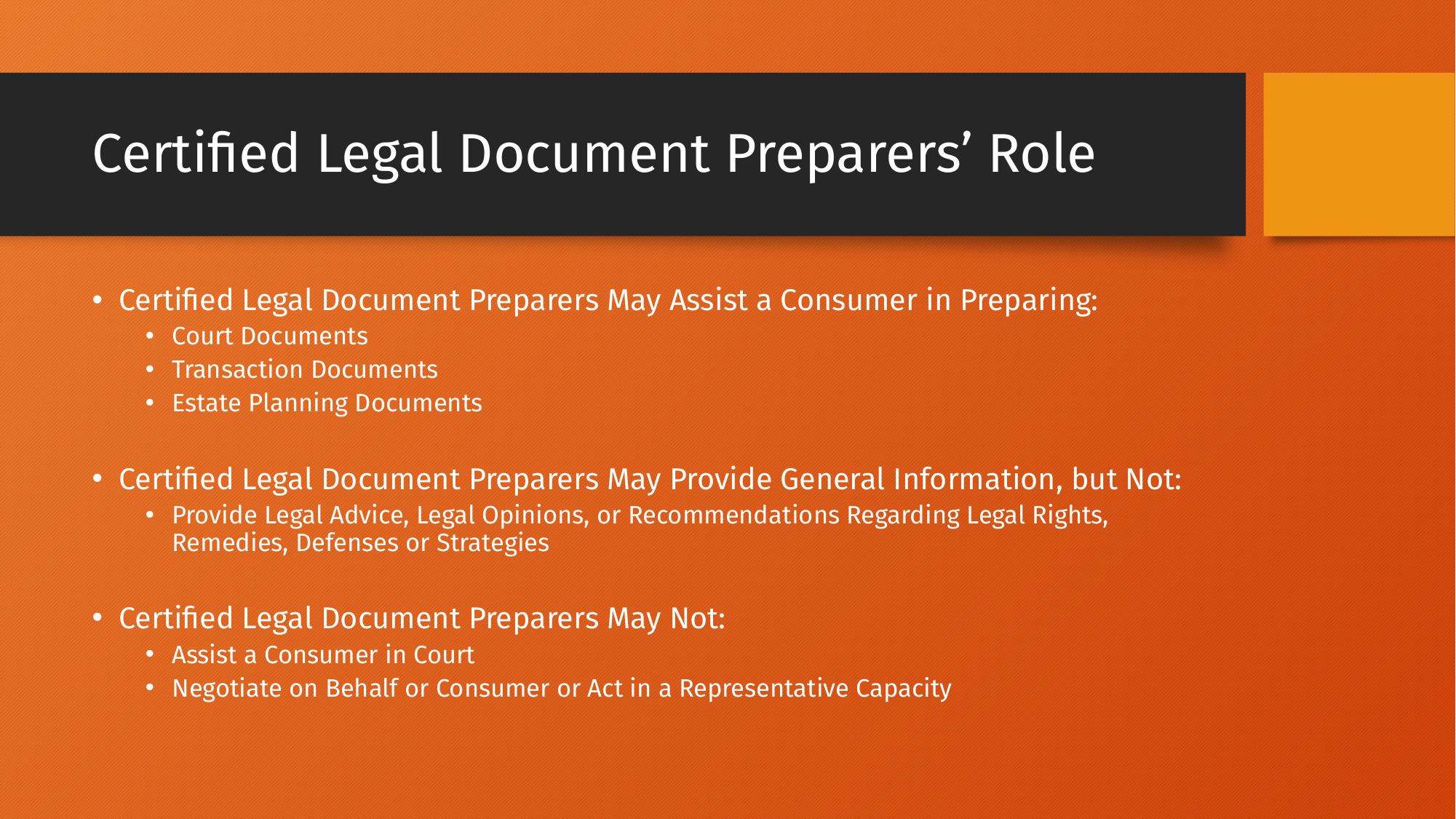

# Certified Legal Document Preparers’ Role
Certified Legal Document Preparers May Assist a Consumer in Preparing:
Court Documents
Transaction Documents
Estate Planning Documents

Certified Legal Document Preparers May Provide General Information, but Not:
Provide Legal Advice, Legal Opinions, or Recommendations Regarding Legal Rights, Remedies, Defenses or Strategies

Certified Legal Document Preparers May Not:
Assist a Consumer in Court
Negotiate on Behalf or Consumer or Act in a Representative Capacity